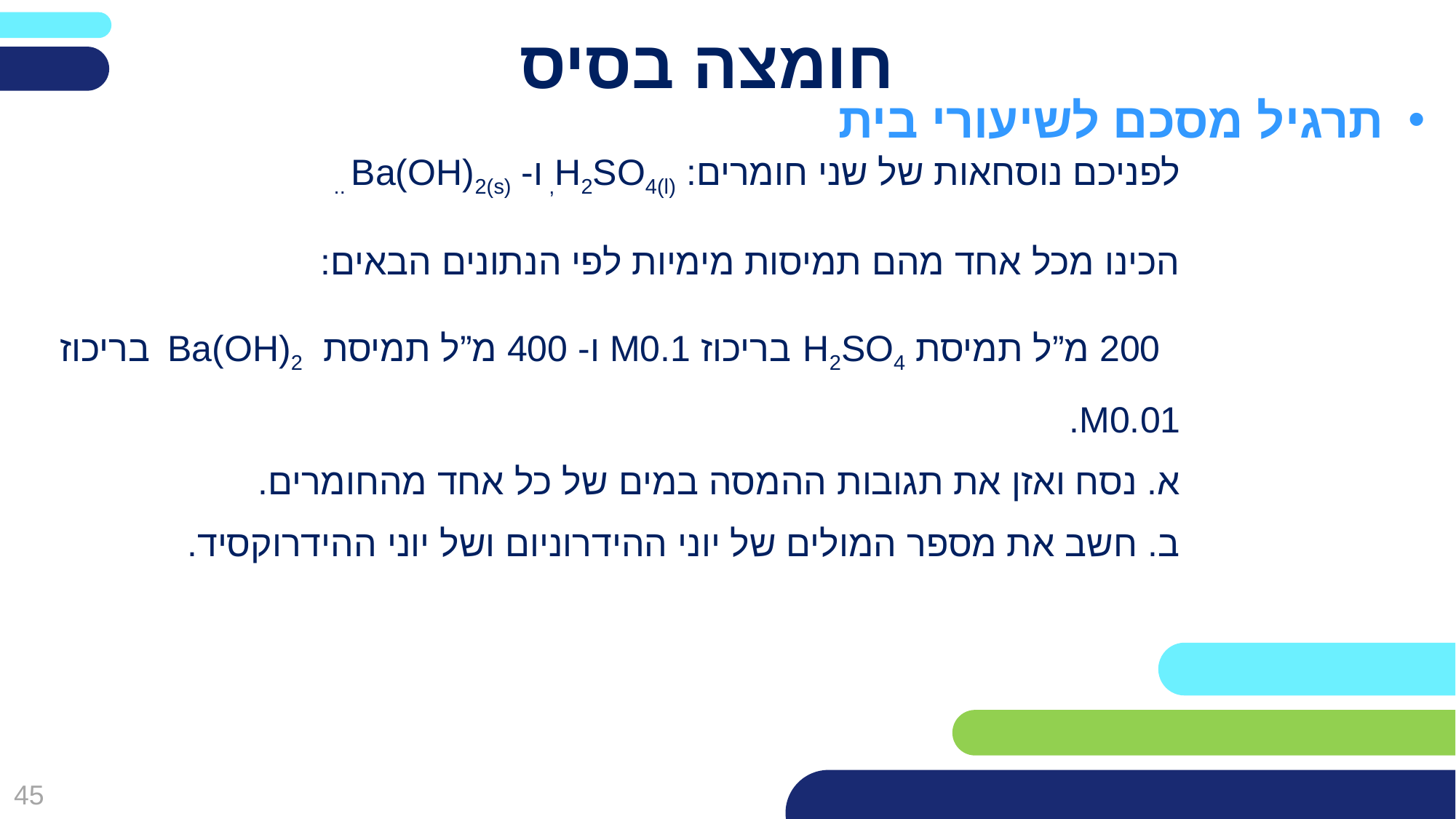

# חומצה בסיס
תרגיל מסכם לשיעורי בית
לפניכם נוסחאות של שני חומרים: H2SO4(l), ו- Ba(OH)2(s) ..
הכינו מכל אחד מהם תמיסות מימיות לפי הנתונים הבאים:
  200 מ”ל תמיסת H2SO4  בריכוז M0.1 ו- 400 מ”ל תמיסת  Ba(OH)2   בריכוז M0.01.
א. נסח ואזן את תגובות ההמסה במים של כל אחד מהחומרים.
ב. חשב את מספר המולים של יוני ההידרוניום ושל יוני ההידרוקסיד.